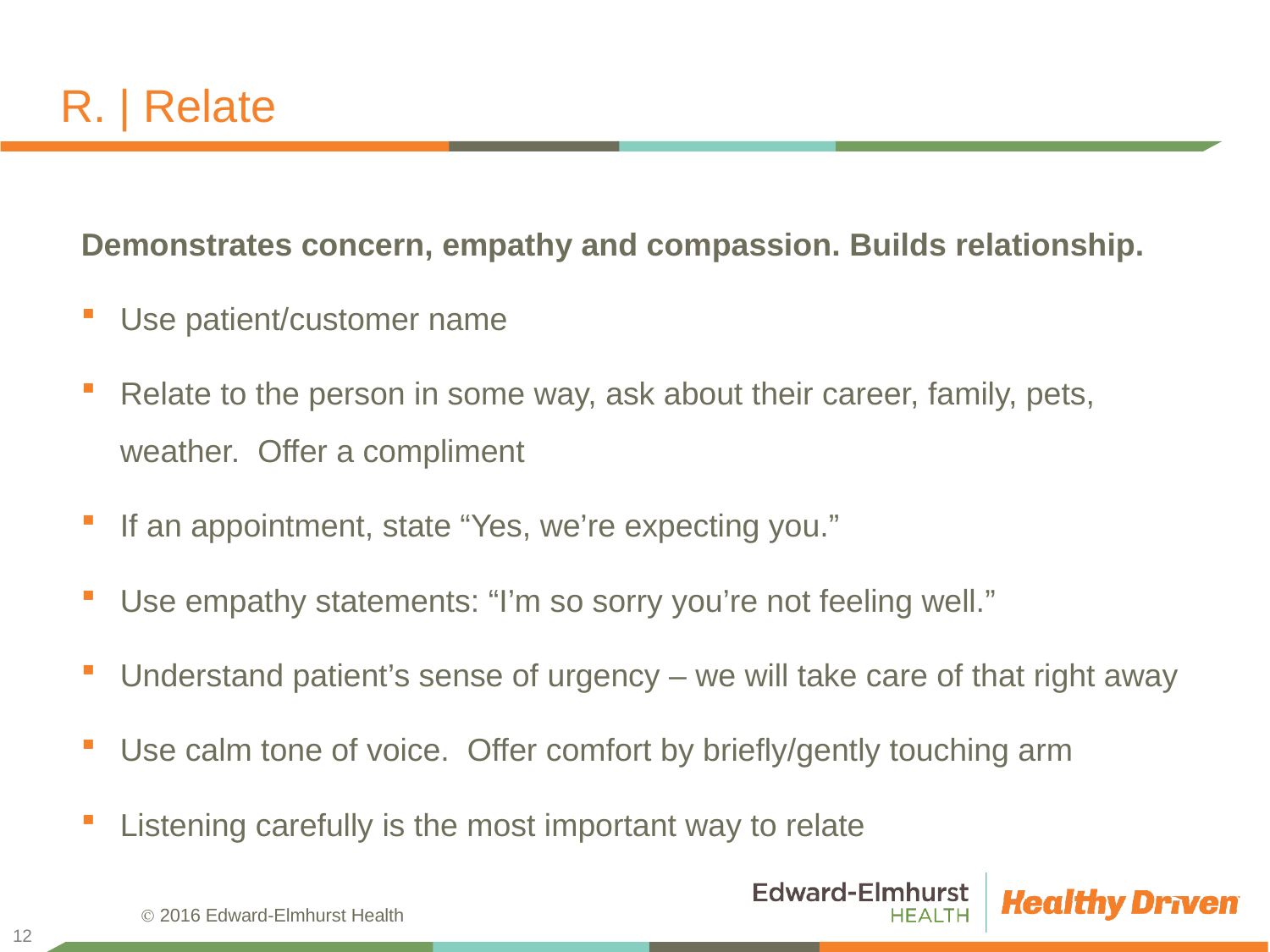

# R. | Relate
Demonstrates concern, empathy and compassion. Builds relationship.
Use patient/customer name
Relate to the person in some way, ask about their career, family, pets, weather.  Offer a compliment
If an appointment, state “Yes, we’re expecting you.”
Use empathy statements: “I’m so sorry you’re not feeling well.”
Understand patient’s sense of urgency – we will take care of that right away
Use calm tone of voice.  Offer comfort by briefly/gently touching arm
Listening carefully is the most important way to relate

12